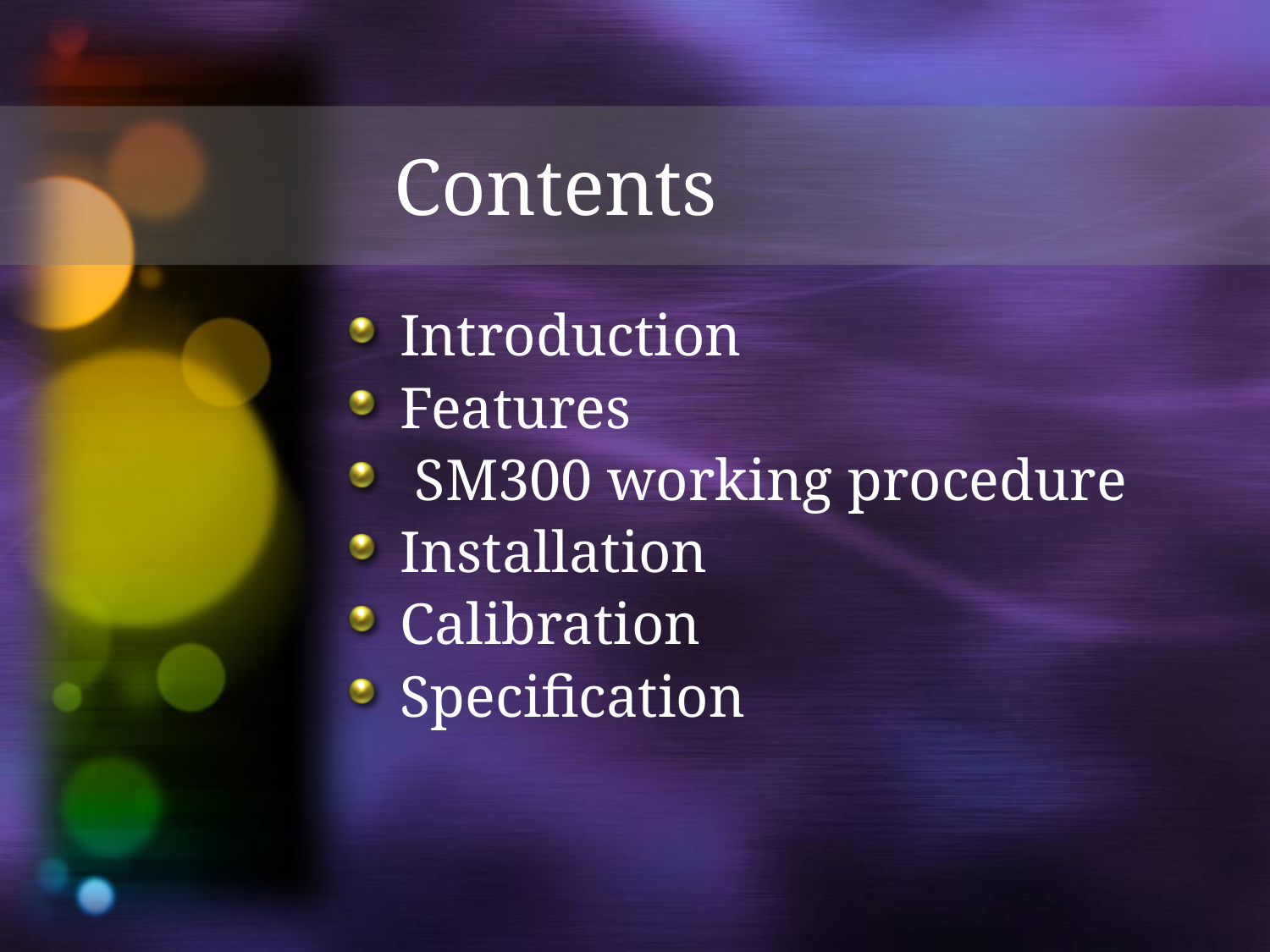

Contents
Introduction
Features
 SM300 working procedure
Installation
Calibration
Specification